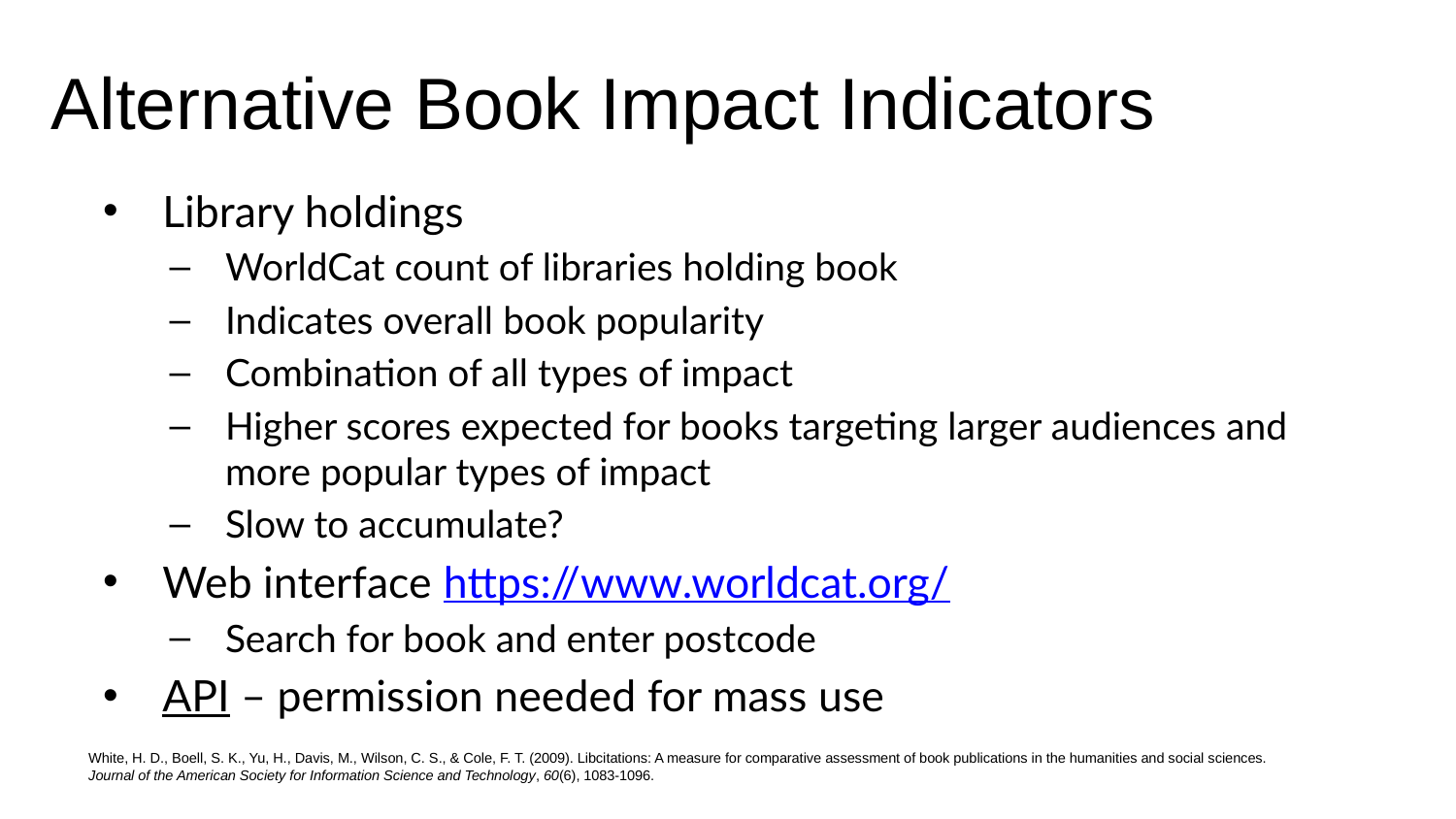

# Alternative Book Impact Indicators
Library holdings
WorldCat count of libraries holding book
Indicates overall book popularity
Combination of all types of impact
Higher scores expected for books targeting larger audiences and more popular types of impact
Slow to accumulate?
Web interface https://www.worldcat.org/
Search for book and enter postcode
API – permission needed for mass use
White, H. D., Boell, S. K., Yu, H., Davis, M., Wilson, C. S., & Cole, F. T. (2009). Libcitations: A measure for comparative assessment of book publications in the humanities and social sciences.
Journal of the American Society for Information Science and Technology, 60(6), 1083-1096.